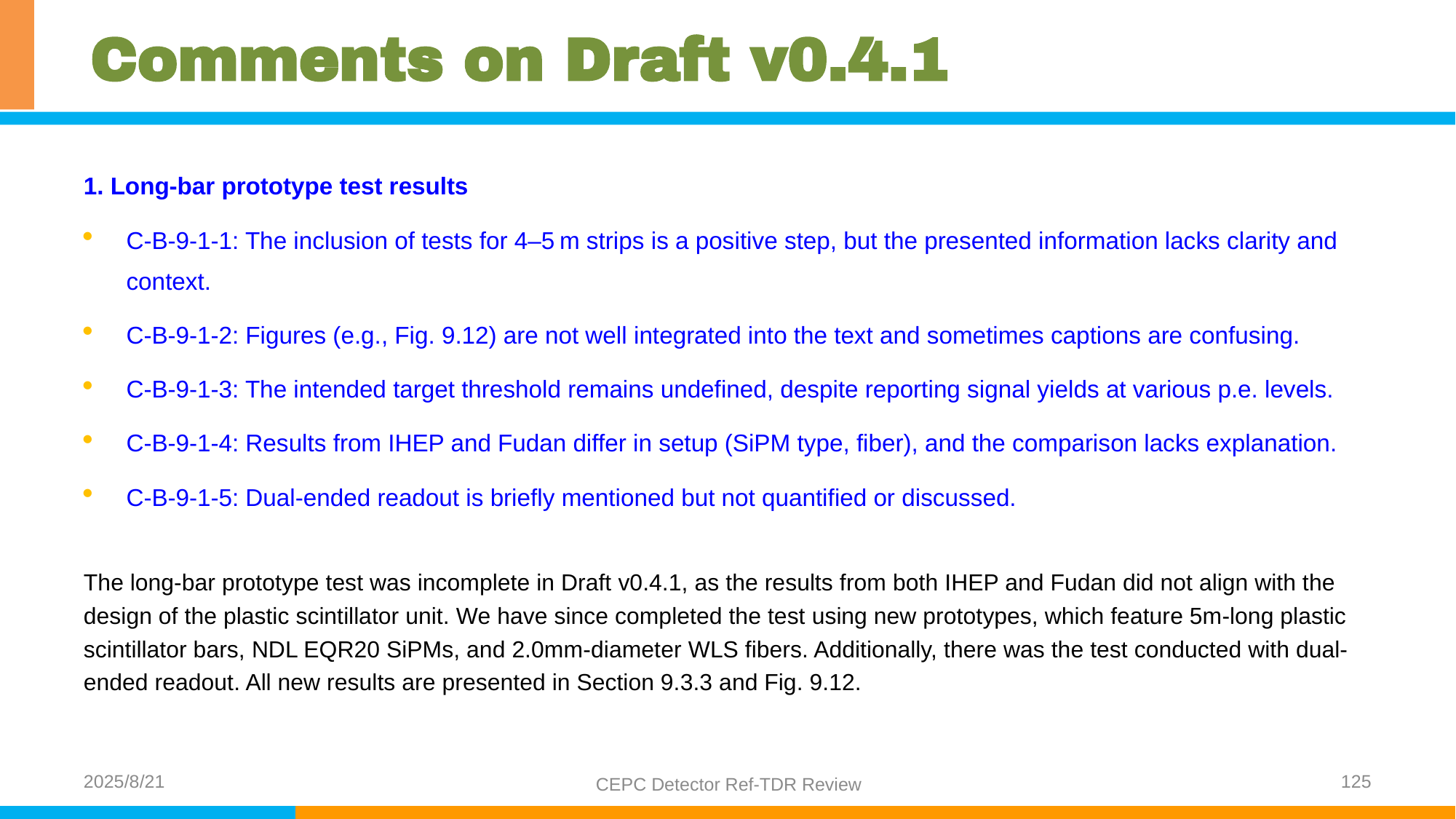

# Comments on Draft v0.4.1
1. Long-bar prototype test results
C-B-9-1-1: The inclusion of tests for 4–5 m strips is a positive step, but the presented information lacks clarity and context.
C-B-9-1-2: Figures (e.g., Fig. 9.12) are not well integrated into the text and sometimes captions are confusing.
C-B-9-1-3: The intended target threshold remains undefined, despite reporting signal yields at various p.e. levels.
C-B-9-1-4: Results from IHEP and Fudan differ in setup (SiPM type, fiber), and the comparison lacks explanation.
C-B-9-1-5: Dual-ended readout is briefly mentioned but not quantified or discussed.

The long-bar prototype test was incomplete in Draft v0.4.1, as the results from both IHEP and Fudan did not align with the design of the plastic scintillator unit. We have since completed the test using new prototypes, which feature 5m-long plastic scintillator bars, NDL EQR20 SiPMs, and 2.0mm-diameter WLS fibers. Additionally, there was the test conducted with dual-ended readout. All new results are presented in Section 9.3.3 and Fig. 9.12.